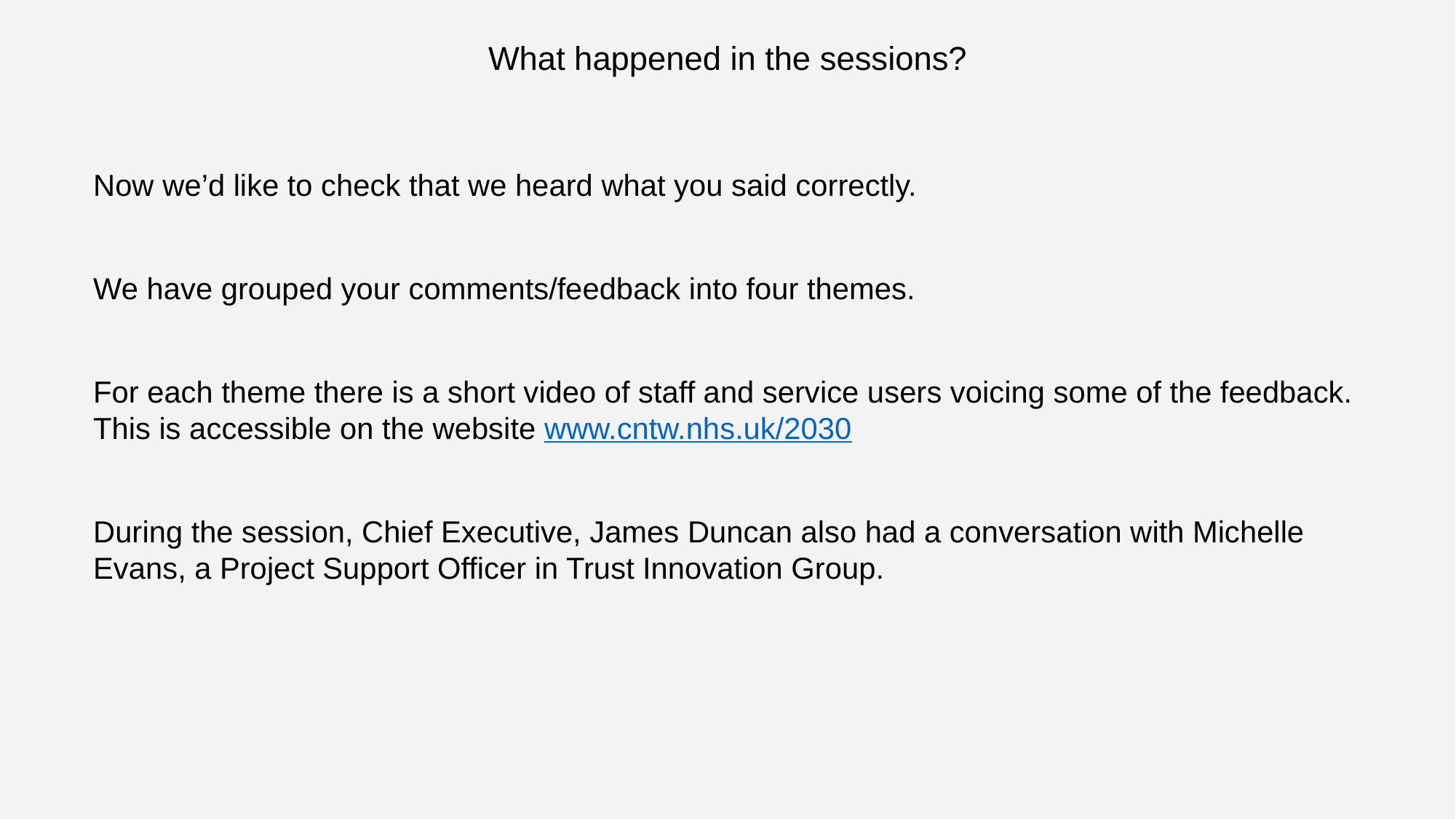

# What happened in the sessions?
Now we’d like to check that we heard what you said correctly.

We have grouped your comments/feedback into four themes.

For each theme there is a short video of staff and service users voicing some of the feedback.  This is accessible on the website www.cntw.nhs.uk/2030

During the session, Chief Executive, James Duncan also had a conversation with Michelle Evans, a Project Support Officer in Trust Innovation Group.